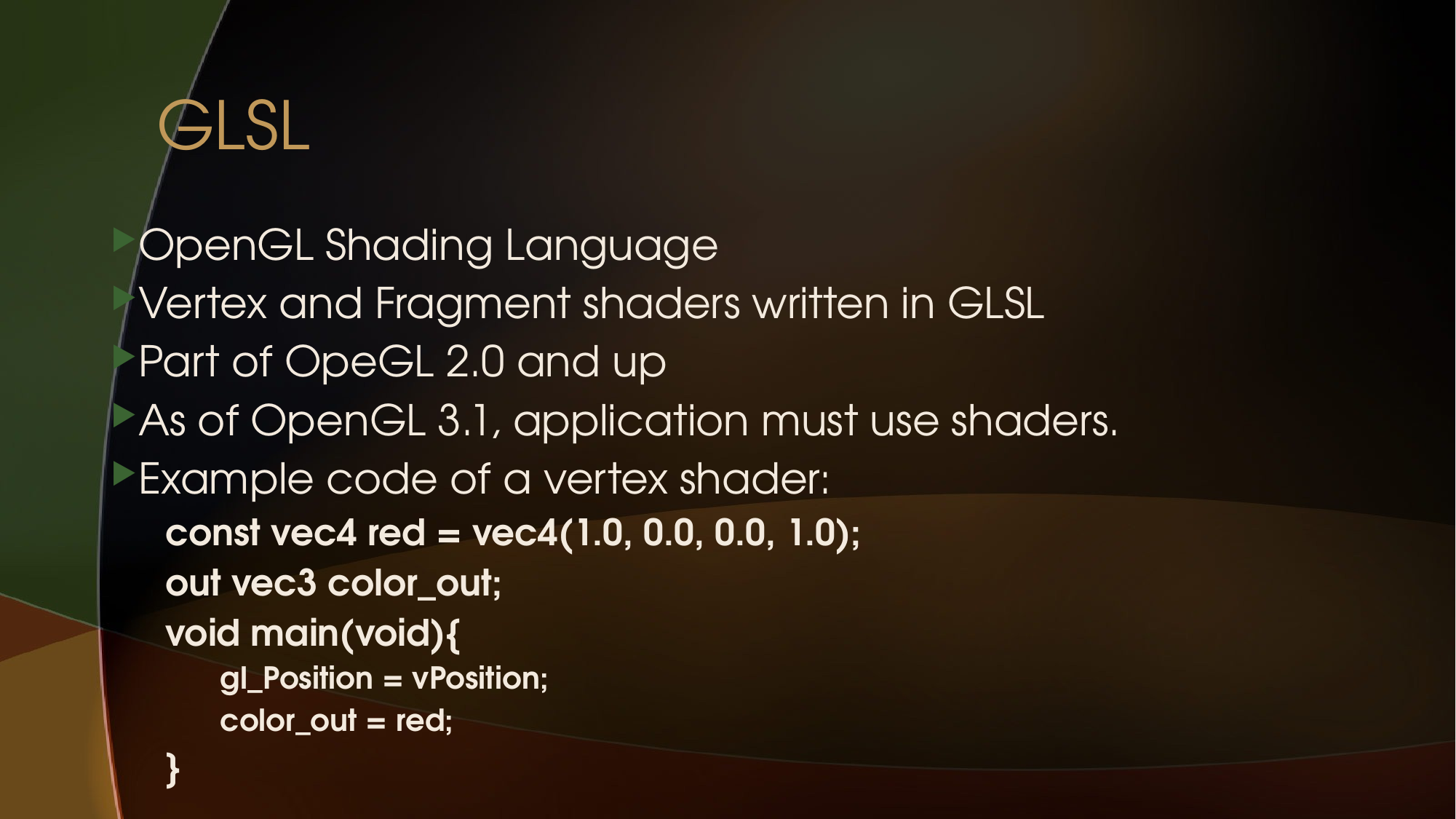

# GLSL
OpenGL Shading Language
Vertex and Fragment shaders written in GLSL
Part of OpeGL 2.0 and up
As of OpenGL 3.1, application must use shaders.
Example code of a vertex shader:
const vec4 red = vec4(1.0, 0.0, 0.0, 1.0);
out vec3 color_out;
void main(void){
gl_Position = vPosition;
color_out = red;
}